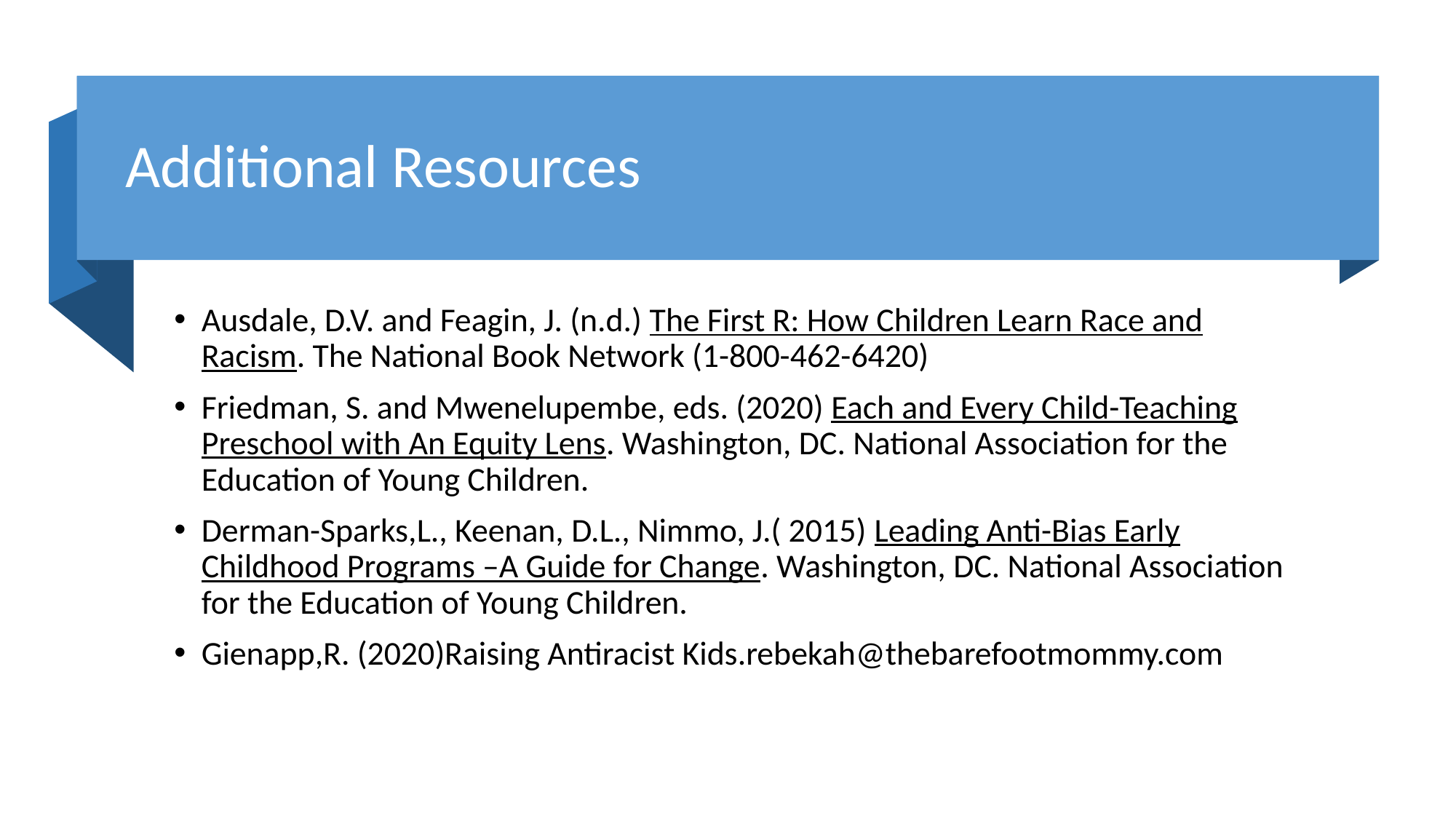

# Additional Resources

Ausdale, D.V. and Feagin, J. (n.d.) The First R: How Children Learn Race and Racism. The National Book Network (1-800-462-6420)
Friedman, S. and Mwenelupembe, eds. (2020) Each and Every Child-Teaching Preschool with An Equity Lens. Washington, DC. National Association for the Education of Young Children.
Derman-Sparks,L., Keenan, D.L., Nimmo, J.( 2015) Leading Anti-Bias Early Childhood Programs –A Guide for Change. Washington, DC. National Association for the Education of Young Children.
Gienapp,R. (2020)Raising Antiracist Kids.rebekah@thebarefootmommy.com